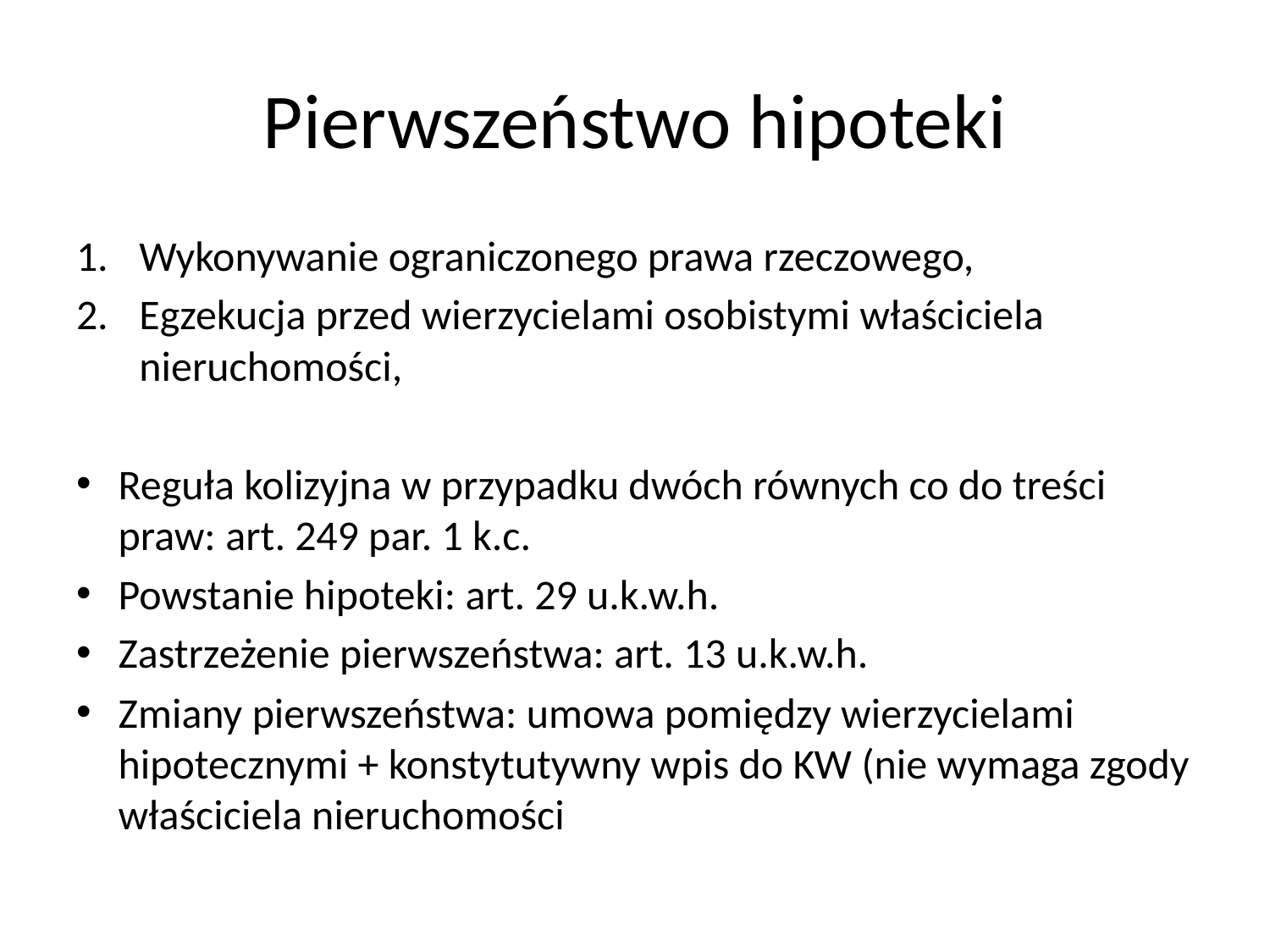

# Pierwszeństwo hipoteki
Wykonywanie ograniczonego prawa rzeczowego,
Egzekucja przed wierzycielami osobistymi właściciela nieruchomości,

Reguła kolizyjna w przypadku dwóch równych co do treści praw: art. 249 par. 1 k.c.
Powstanie hipoteki: art. 29 u.k.w.h.
Zastrzeżenie pierwszeństwa: art. 13 u.k.w.h.
Zmiany pierwszeństwa: umowa pomiędzy wierzycielami hipotecznymi + konstytutywny wpis do KW (nie wymaga zgody właściciela nieruchomości